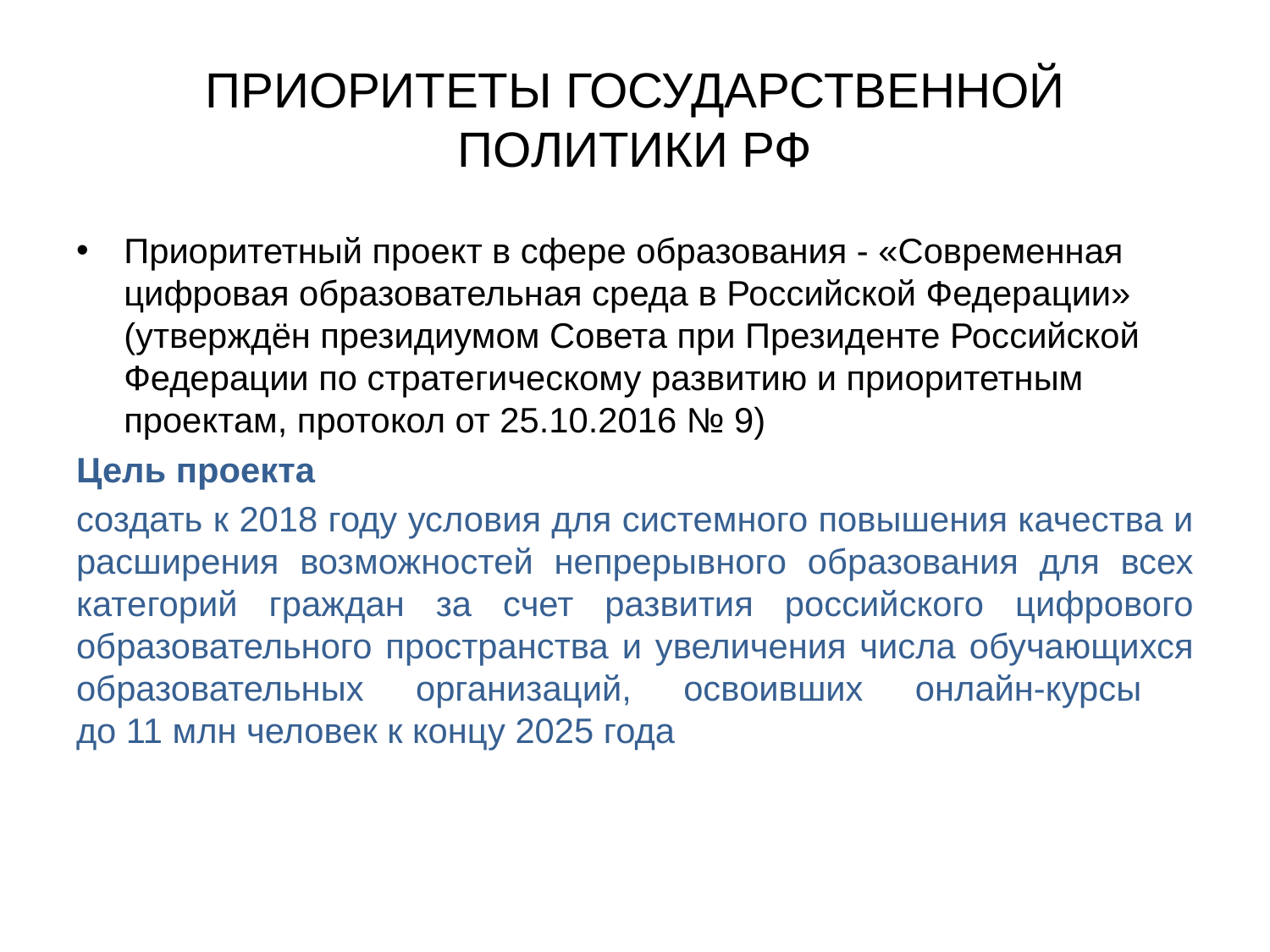

# ПРИОРИТЕТЫ ГОСУДАРСТВЕННОЙ ПОЛИТИКИ РФ
Приоритетный проект в сфере образования - «Современная цифровая образовательная среда в Российской Федерации» (утверждён президиумом Совета при Президенте Российской Федерации по стратегическому развитию и приоритетным проектам, протокол от 25.10.2016 № 9)
Цель проекта
создать к 2018 году условия для системного повышения качества и расширения возможностей непрерывного образования для всех категорий граждан за счет развития российского цифрового образовательного пространства и увеличения числа обучающихся образовательных организаций, освоивших онлайн-курсы
до 11 млн человек к концу 2025 года